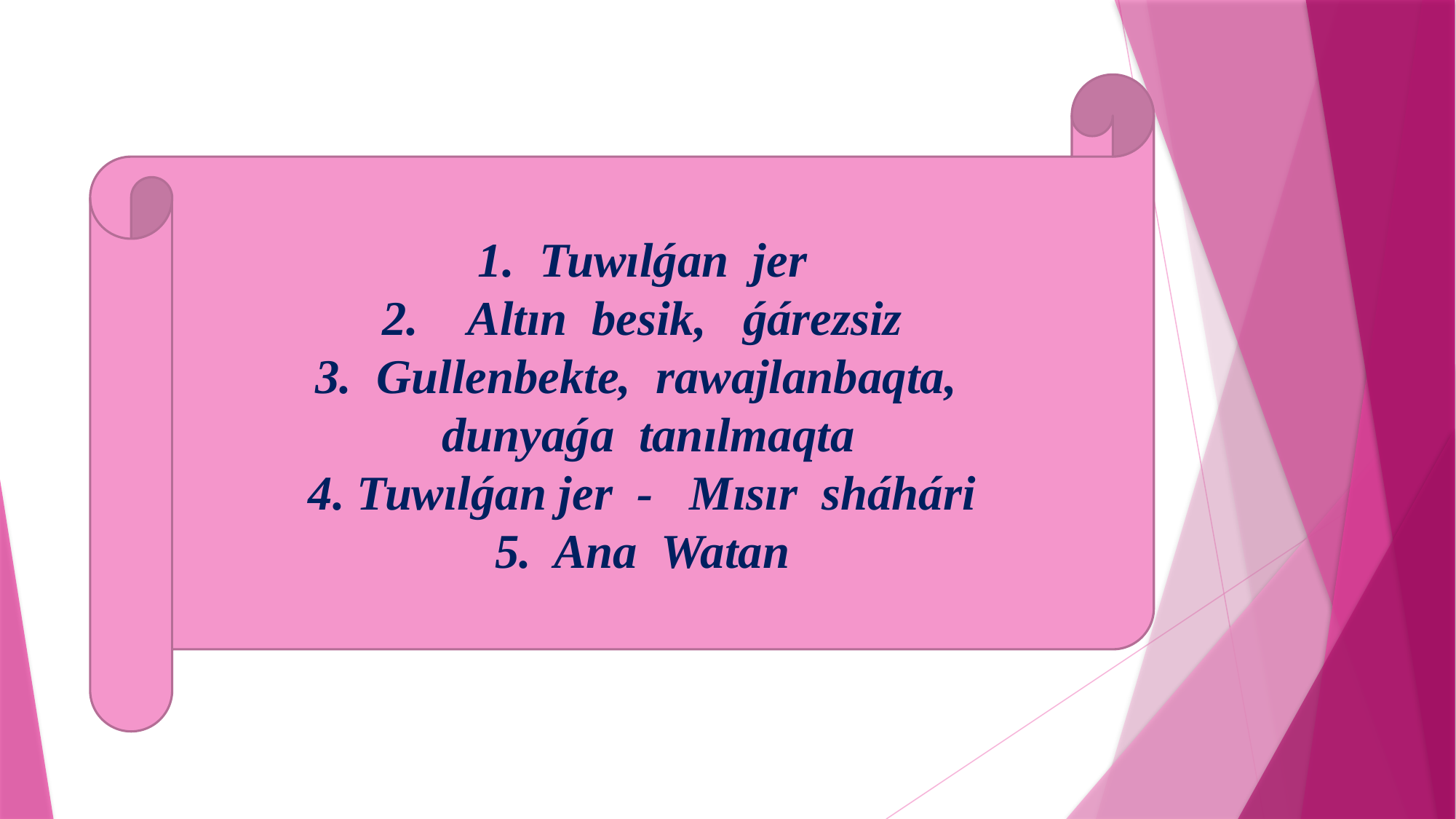

Tuwılǵan  jer
  Altın  besik,   ǵárezsiz
Gullenbekte,  rawajlanbaqta,
 dunyaǵa  tanılmaqta
4. Tuwılǵan jer  -   Mısır  sháhári
5.  Ana  Watan